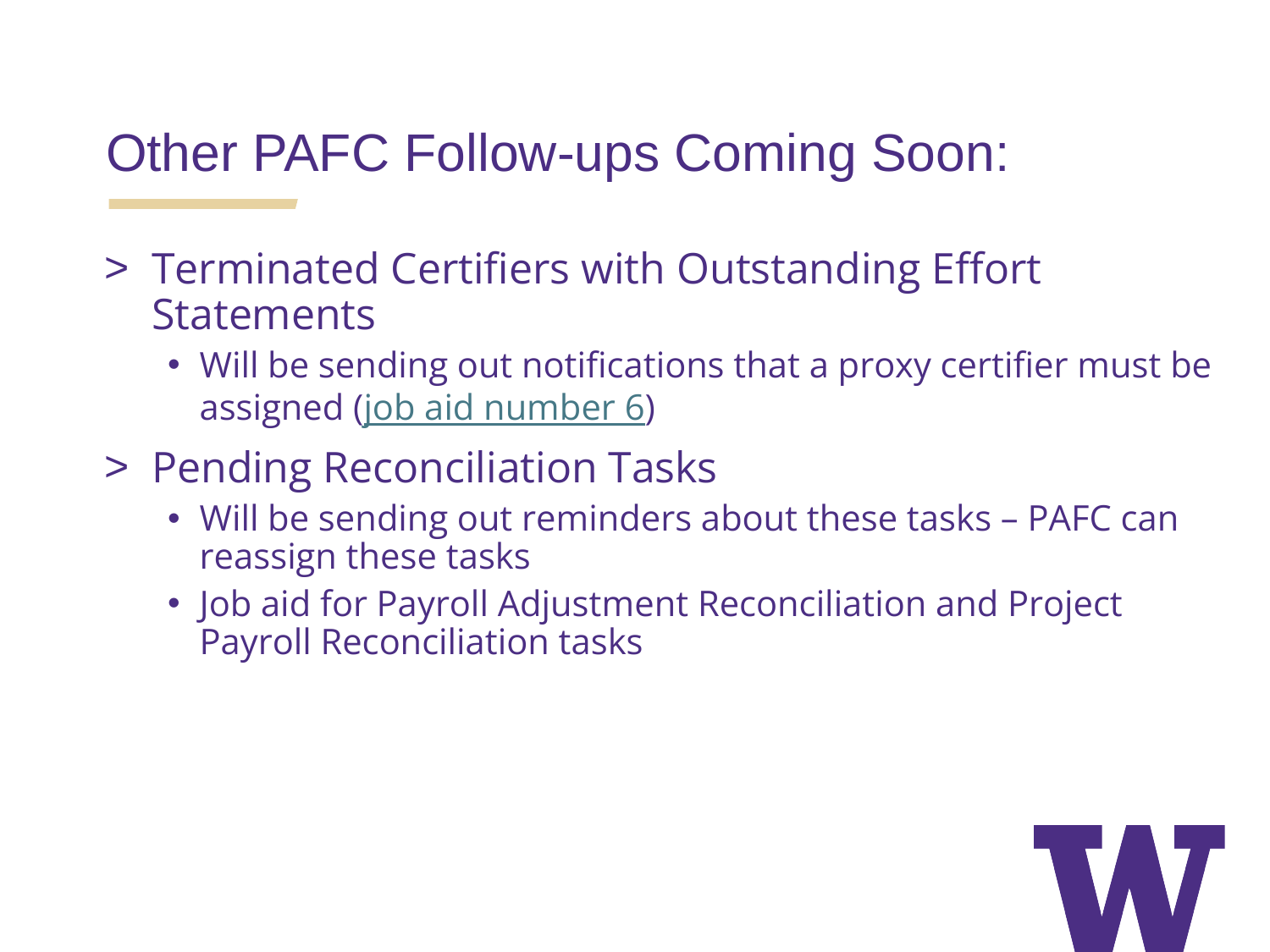

Other PAFC Follow-ups Coming Soon:
Terminated Certifiers with Outstanding Effort Statements
Will be sending out notifications that a proxy certifier must be assigned (job aid number 6)
Pending Reconciliation Tasks
Will be sending out reminders about these tasks – PAFC can reassign these tasks
Job aid for Payroll Adjustment Reconciliation and Project Payroll Reconciliation tasks